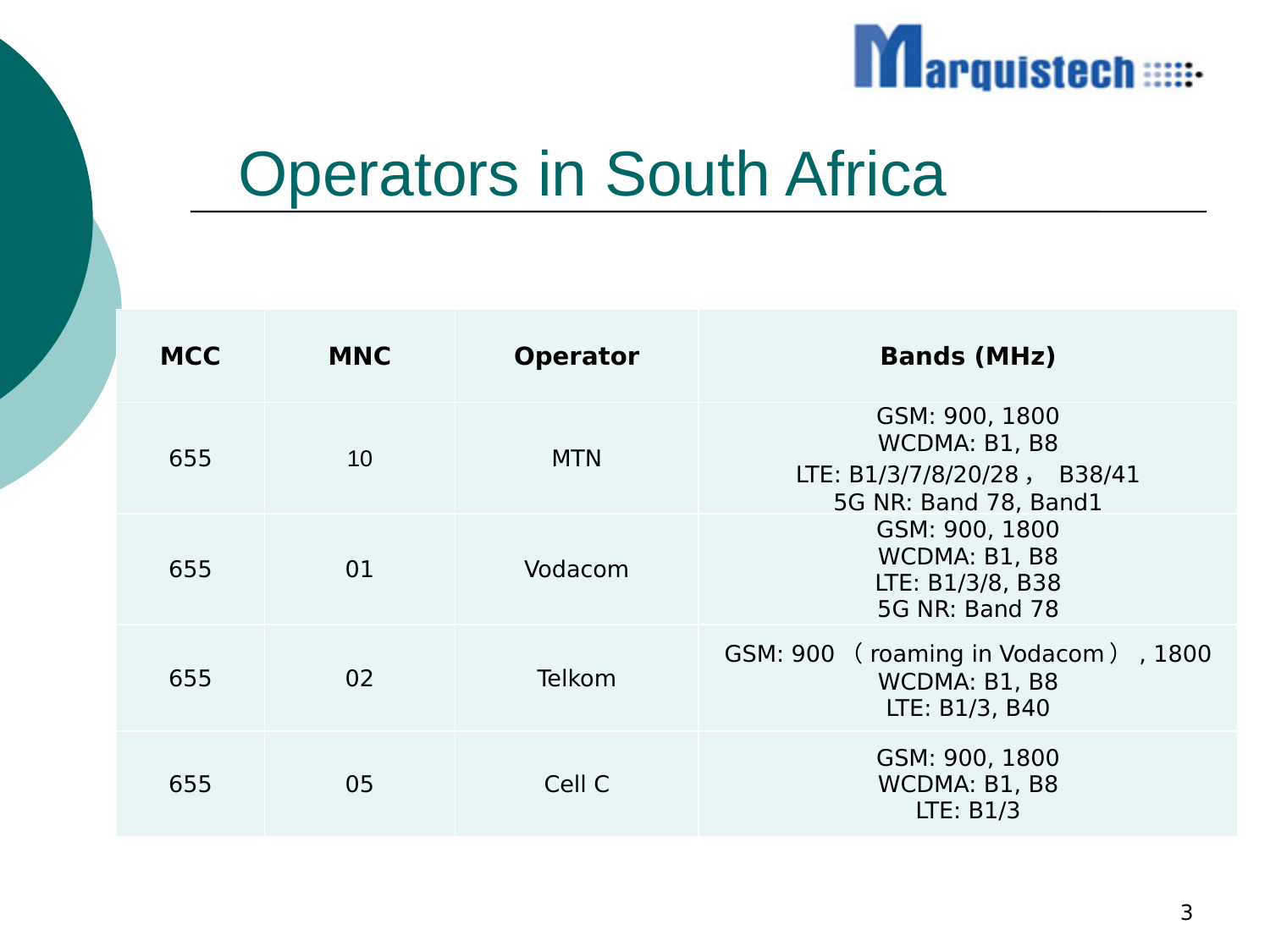

Operators in South Africa
| MCC | MNC | Operator | Bands (MHz) |
| --- | --- | --- | --- |
| 655 | 10 | MTN | GSM: 900, 1800 WCDMA: B1, B8 LTE: B1/3/7/8/20/28， B38/41 5G NR: Band 78, Band1 |
| 655 | 01 | Vodacom | GSM: 900, 1800 WCDMA: B1, B8 LTE: B1/3/8, B38 5G NR: Band 78 |
| 655 | 02 | Telkom | GSM: 900（roaming in Vodacom）, 1800 WCDMA: B1, B8 LTE: B1/3, B40 |
| 655 | 05 | Cell C | GSM: 900, 1800 WCDMA: B1, B8 LTE: B1/3 |
|  |  |  |  |
| --- | --- | --- | --- |
|  |  |  |  |
|  |  |  |  |
|  |  |  |  |
#

3